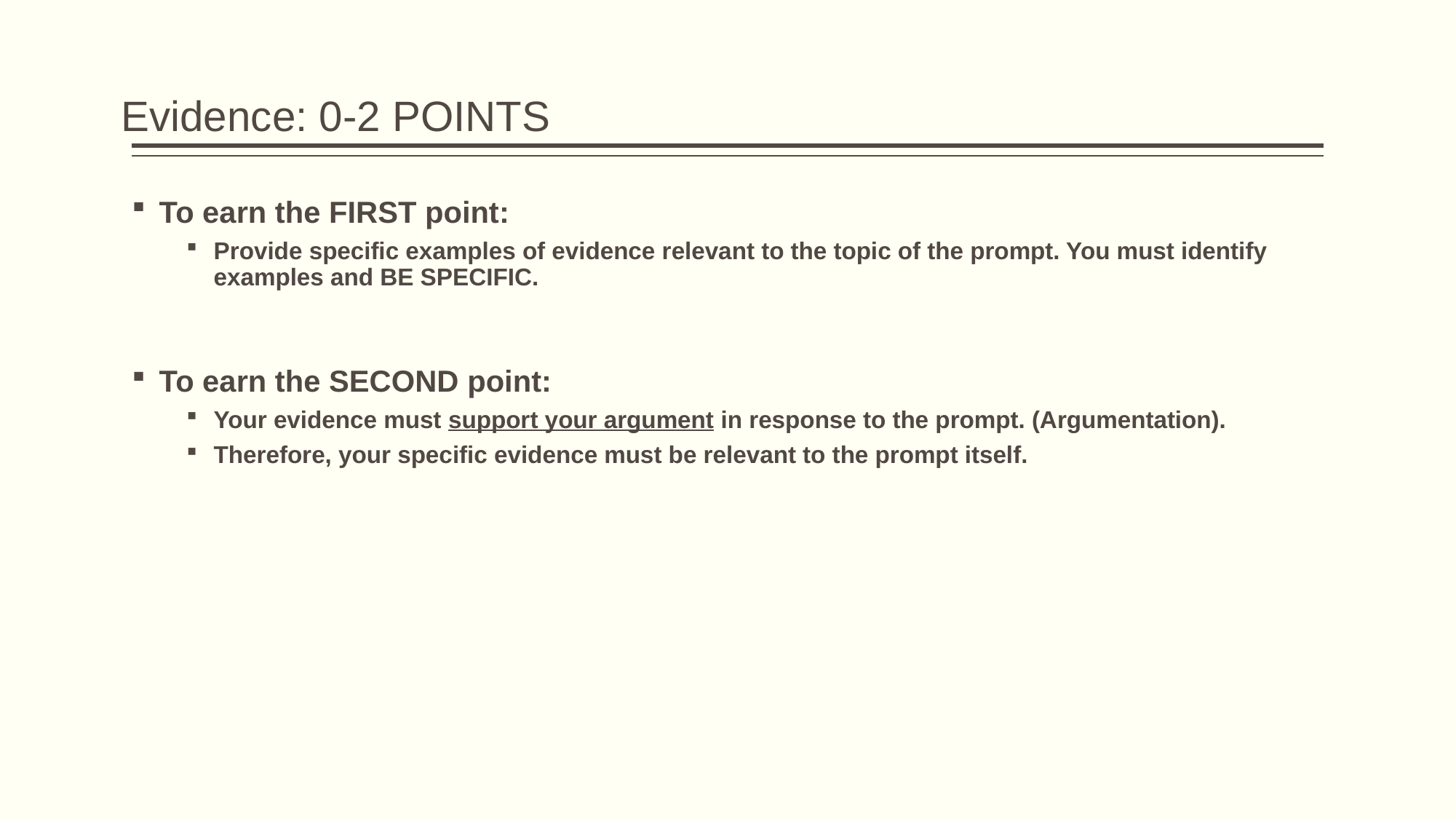

# Evidence: 0-2 POINTS
To earn the FIRST point:
Provide specific examples of evidence relevant to the topic of the prompt. You must identify examples and BE SPECIFIC.

To earn the SECOND point:
Your evidence must support your argument in response to the prompt. (Argumentation).
Therefore, your specific evidence must be relevant to the prompt itself.